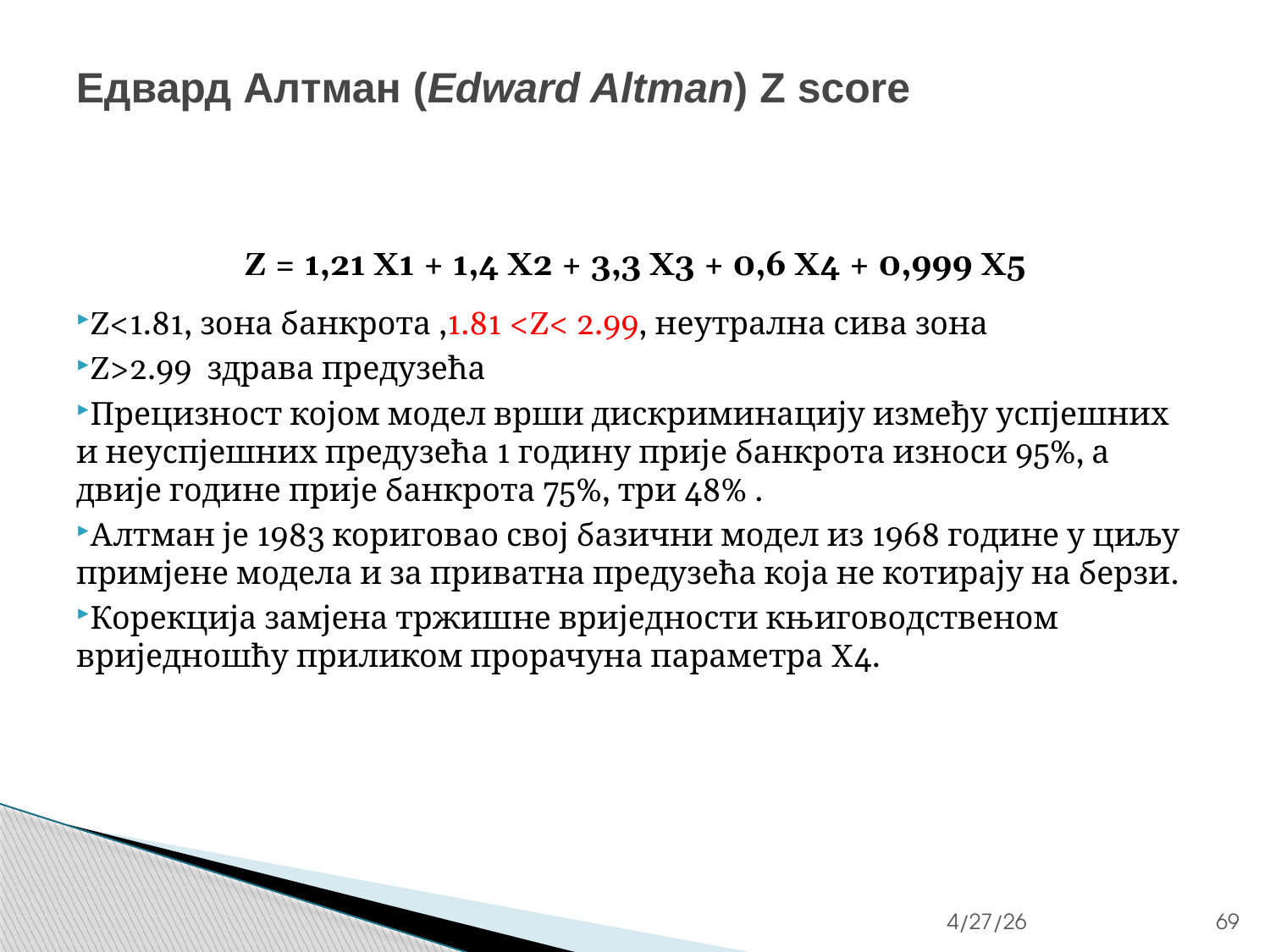

# Едвард Алтман (Edward Altman) Z score

Z = 1,21 X1 + 1,4 X2 + 3,3 X3 + 0,6 X4 + 0,999 X5
Z<1.81, зона банкрота ,1.81 <Z< 2.99, неутрална сива зона
Z>2.99  здрава предузећа
Прецизност којом модел врши дискриминацију између успјешних и неуспјешних предузећа 1 годину прије банкрота износи 95%, а двије године прије банкрота 75%, три 48% .
Алтман је 1983 кориговао свој базични модел из 1968 године у циљу примјене модела и за приватна предузећа која не котирају на берзи.
Корекција замјена тржишне вриједности књиговодственом вриједношћу приликом прорачуна параметра X4.

4/27/26
69